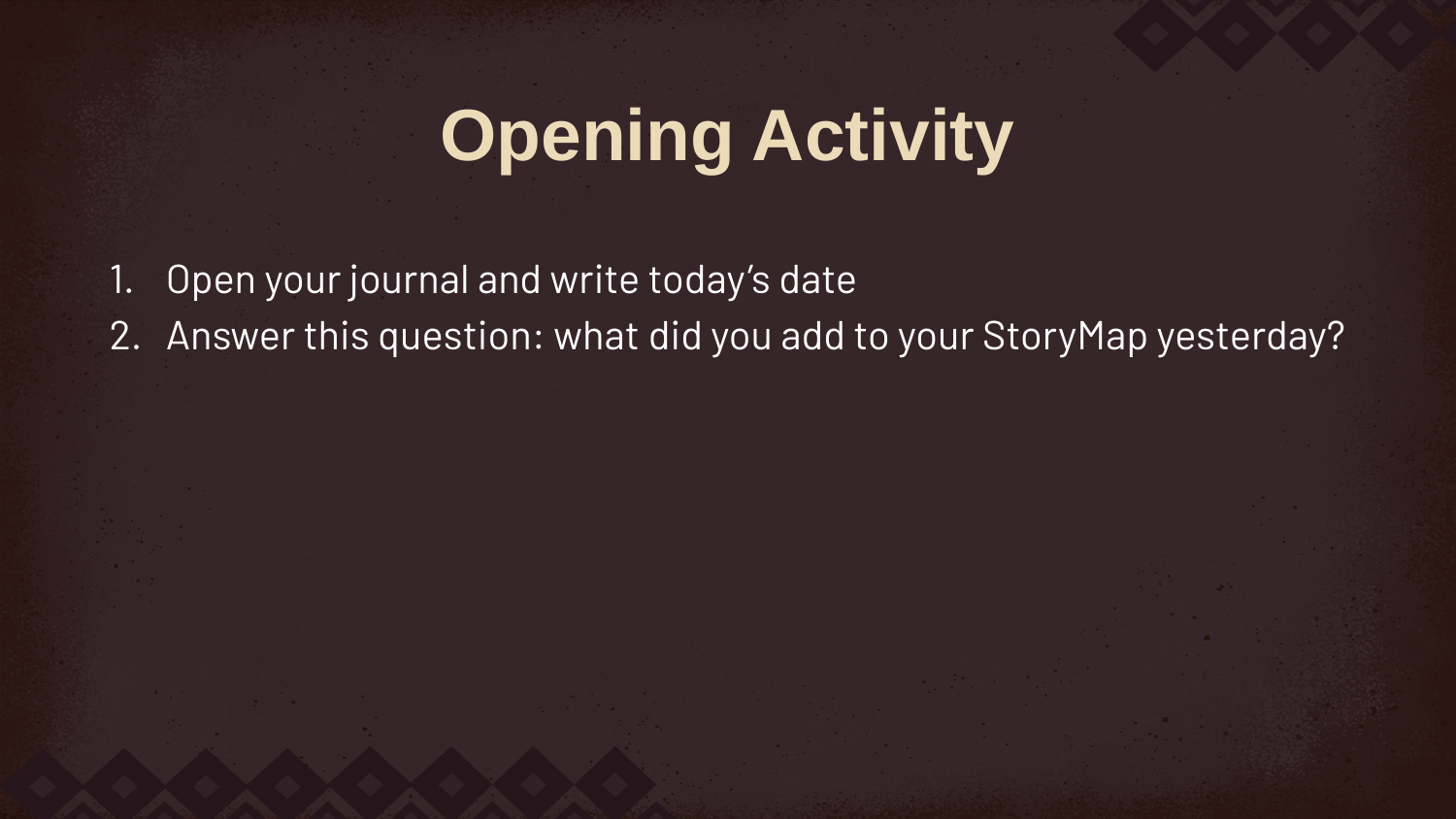

# Opening Activity
Open your journal and write today’s date
Answer this question: what did you add to your StoryMap yesterday?